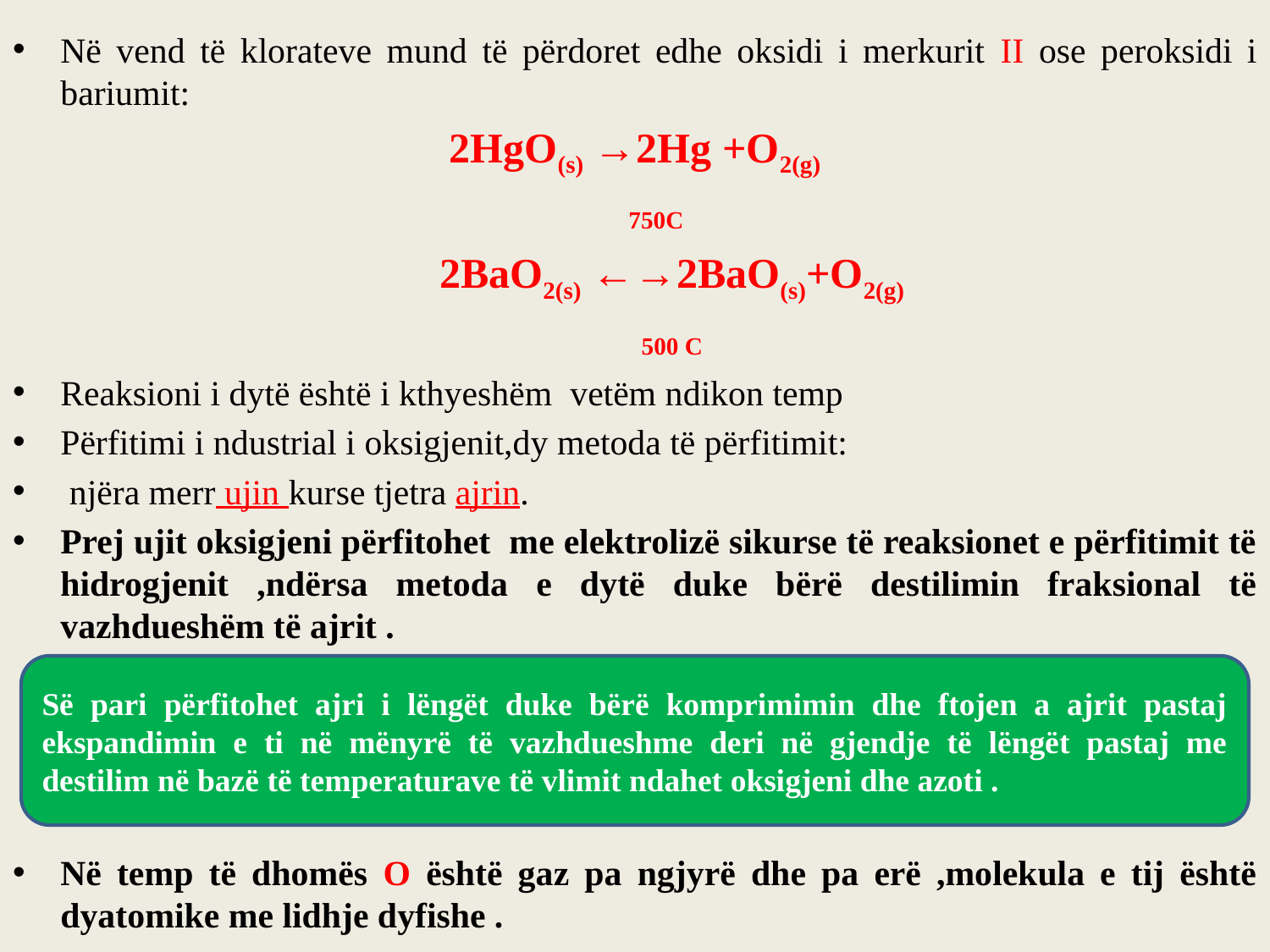

Në vend të klorateve mund të përdoret edhe oksidi i merkurit II ose peroksidi i bariumit:
2HgO(s) →2Hg +O2(g)
    750C
       2BaO2(s) ←→2BaO(s)+O2(g)
       500 C
Reaksioni i dytë është i kthyeshëm  vetëm ndikon temp
Përfitimi i ndustrial i oksigjenit,dy metoda të përfitimit:
 njëra merr ujin kurse tjetra ajrin.
Prej ujit oksigjeni përfitohet  me elektrolizë sikurse të reaksionet e përfitimit të hidrogjenit ,ndërsa metoda e dytë duke bërë destilimin fraksional të vazhdueshëm të ajrit .

Në temp të dhomës O është gaz pa ngjyrë dhe pa erë ,molekula e tij është dyatomike me lidhje dyfishe .
Së pari përfitohet ajri i lëngët duke bërë komprimimin dhe ftojen a ajrit pastaj ekspandimin e ti në mënyrë të vazhdueshme deri në gjendje të lëngët pastaj me destilim në bazë të temperaturave të vlimit ndahet oksigjeni dhe azoti .